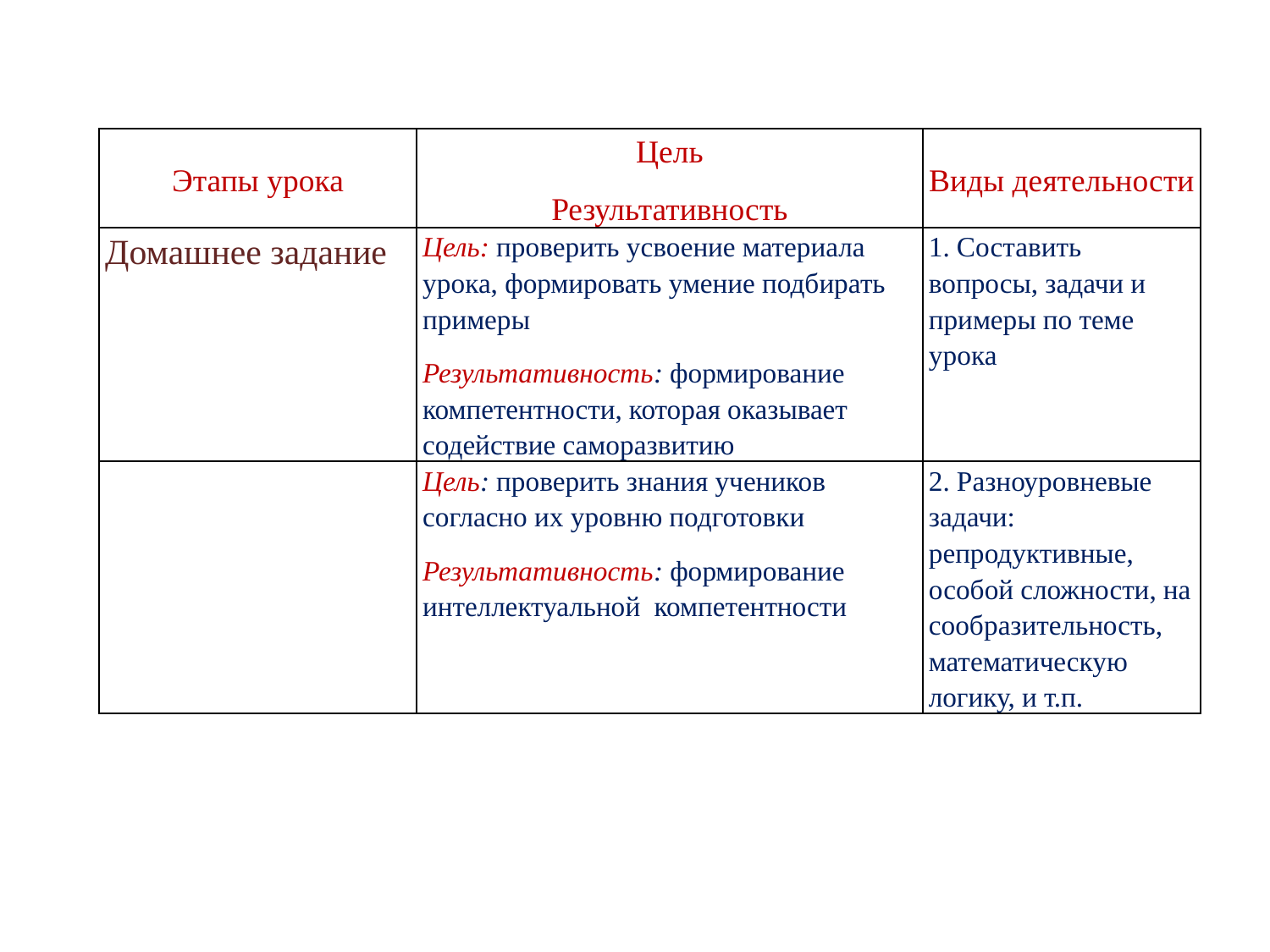

| Этапы урока | Цель Результативность | Виды деятельности |
| --- | --- | --- |
| Домашнее задание | Цель: проверить усвоение материала урока, формировать умение подбирать примеры Результативность: формирование компетентности, которая оказывает содействие саморазвитию | 1. Составить вопросы, задачи и примеры по теме урока |
|  | Цель: проверить знания учеников согласно их уровню подготовки Результативность: формирование интеллектуальной компетентности | 2. Разноуровневые задачи: репродуктивные, особой сложности, на сообразительность, математическую логику, и т.п. |